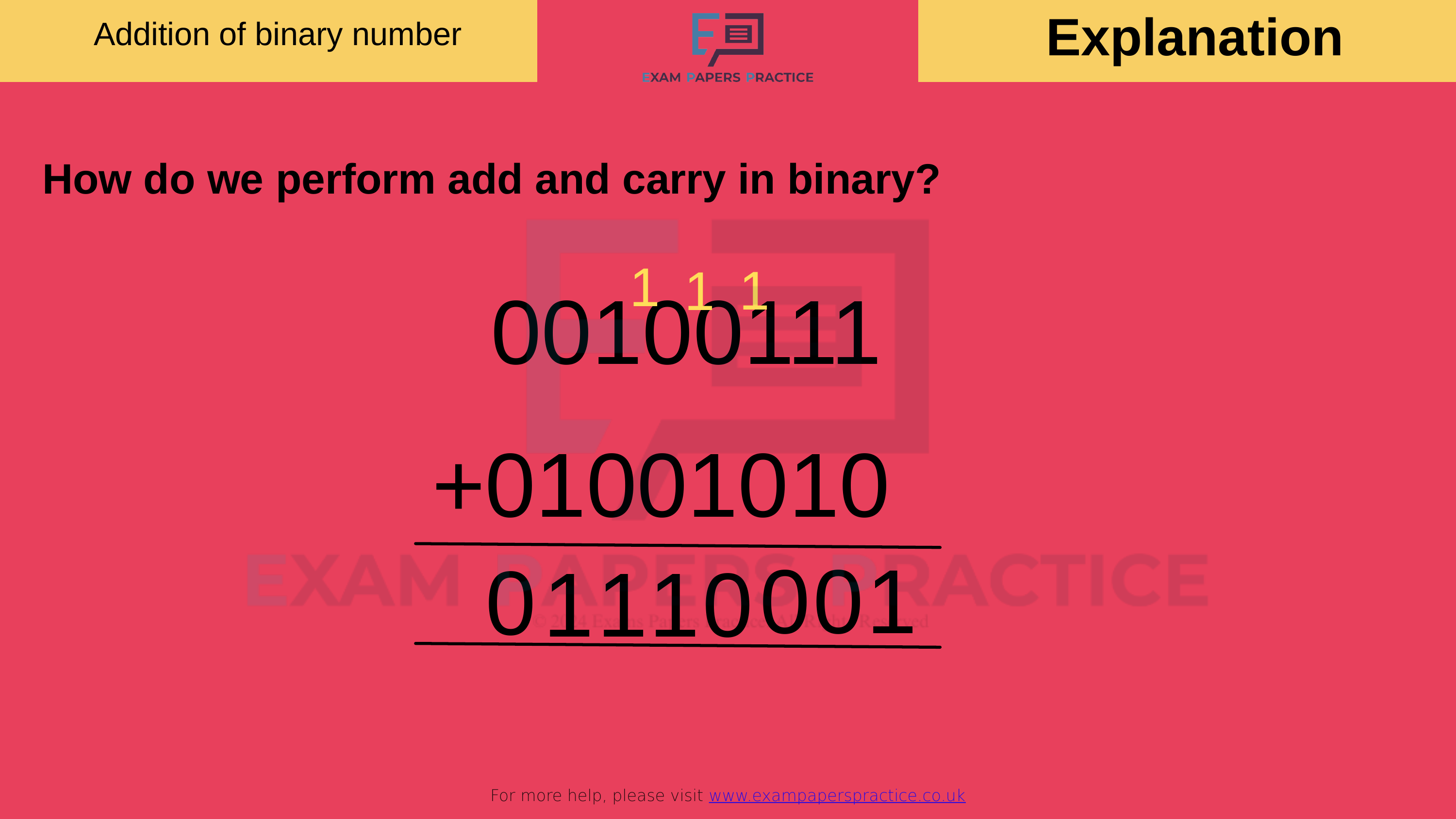

Explanation
Addition of binary number

For more help, please visit www.exampaperspractice.co.uk
How do we perform add and carry in binary?
1
1
  00100111
+01001010
1
0
0
1
0
1
1
1
0